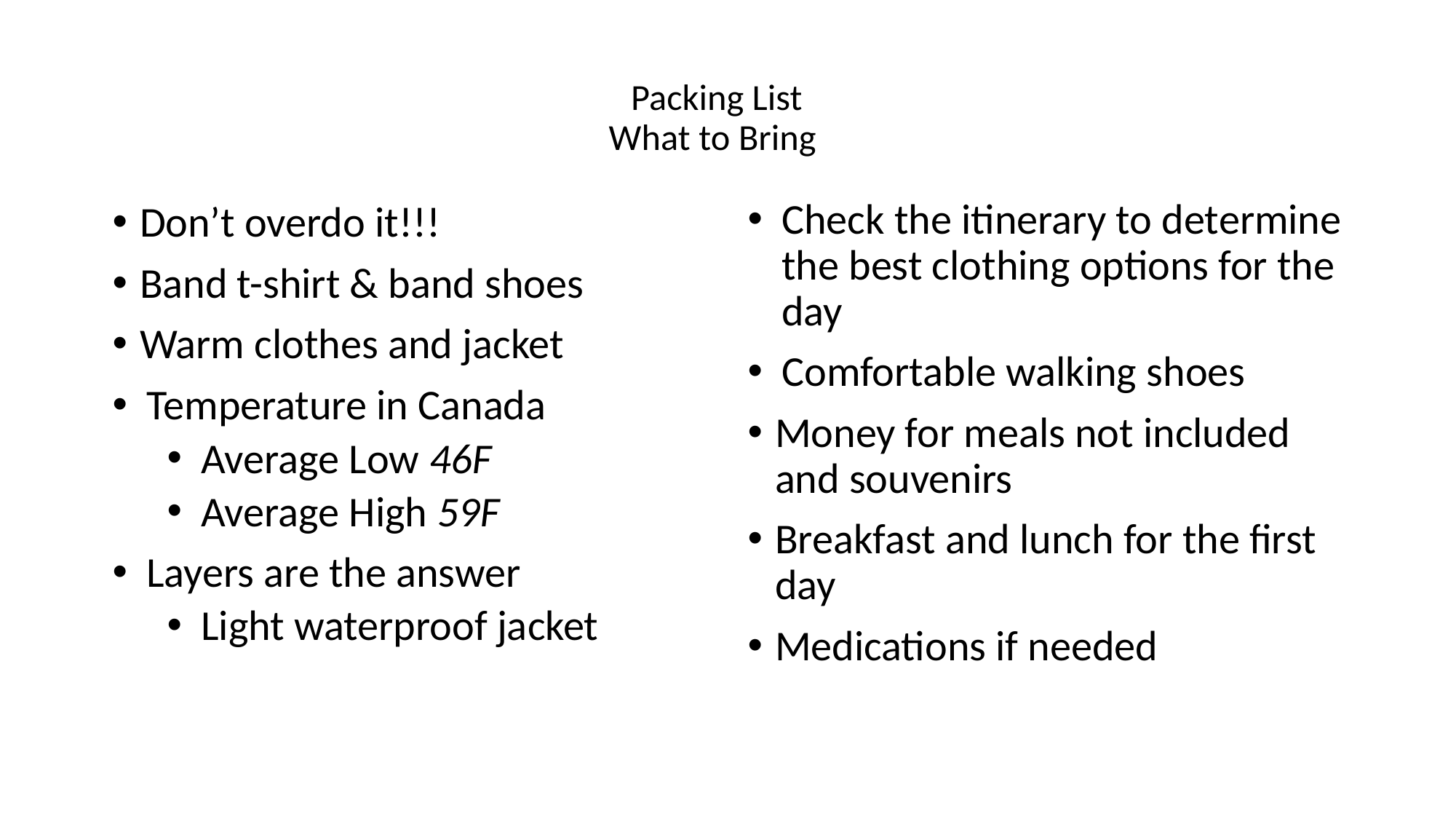

# Packing List What to Bring
Check the itinerary to determine the best clothing options for the day
Comfortable walking shoes
Money for meals not included and souvenirs
Breakfast and lunch for the first day
Medications if needed

Don’t overdo it!!!
Band t-shirt & band shoes
Warm clothes and jacket
Temperature in Canada
Average Low 46F
Average High 59F
Layers are the answer
Light waterproof jacket